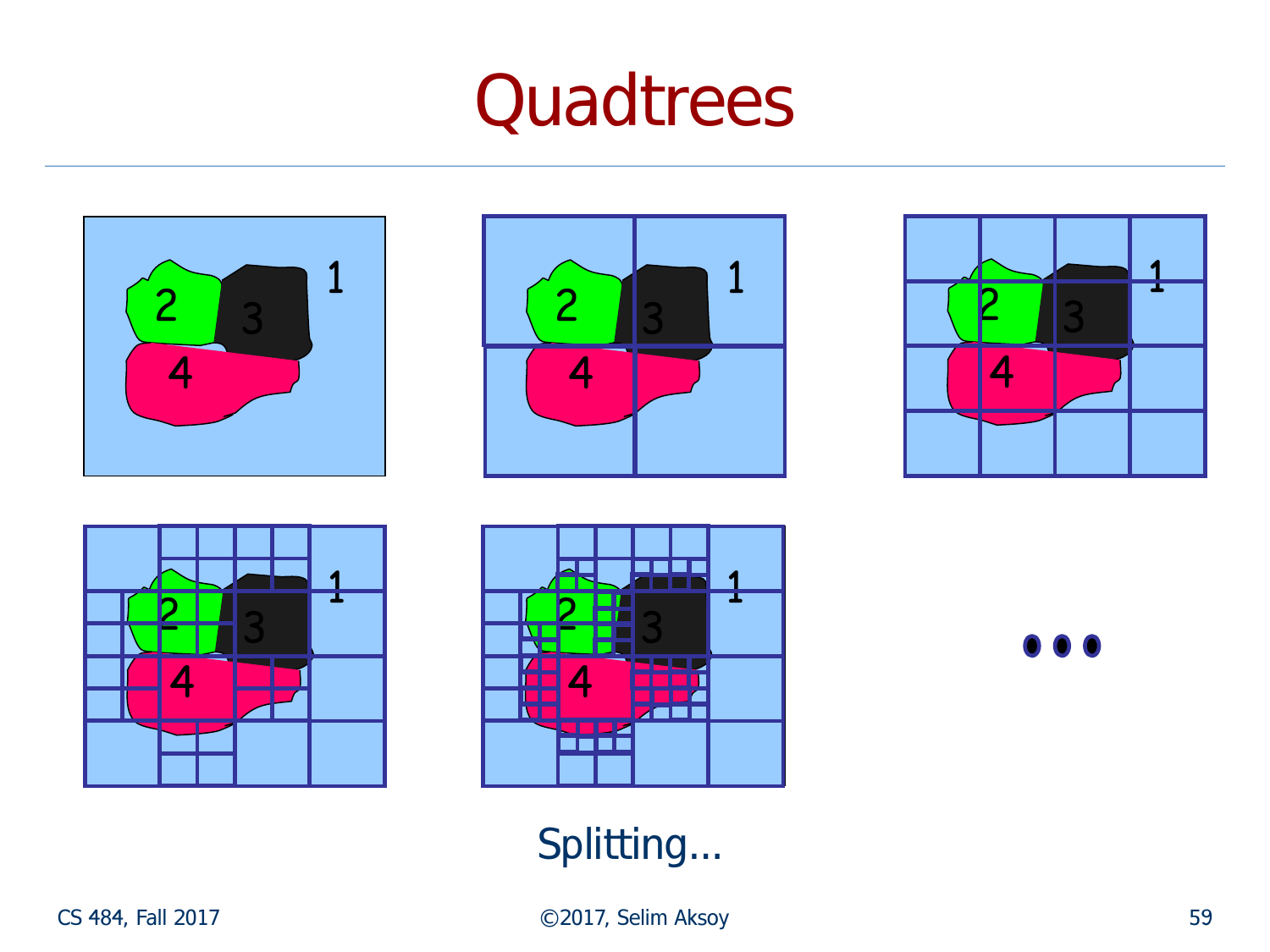

# Quadtrees

1

2

3
4

1

2
3
4

1

2
3
4

1

2

3
4

1

2

3
4

Splitting…
CS 484, Fall 2017
©2017, Selim Aksoy
59